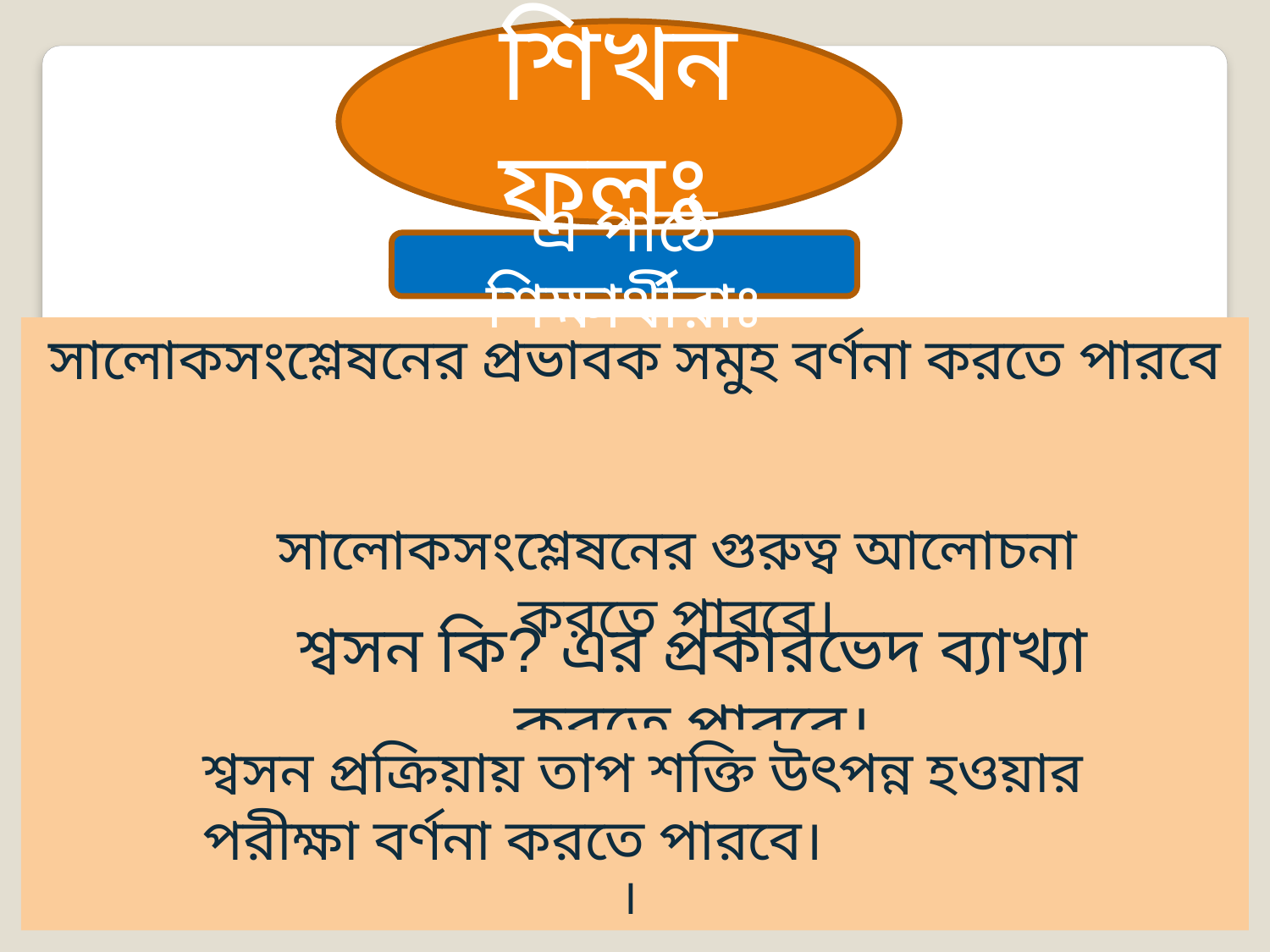

শিখন ফলঃ
এ পাঠে শিক্ষার্থীরাঃ
সালোকসংশ্লেষনের প্রভাবক সমুহ বর্ণনা করতে পারবে

।
সালোকসংশ্লেষনের গুরুত্ব আলোচনা করতে পারবে।
শ্বসন কি? এর প্রকারভেদ ব্যাখ্যা করতে পারবে।
শ্বসন প্রক্রিয়ায় তাপ শক্তি উৎপন্ন হওয়ার পরীক্ষা বর্ণনা করতে পারবে।